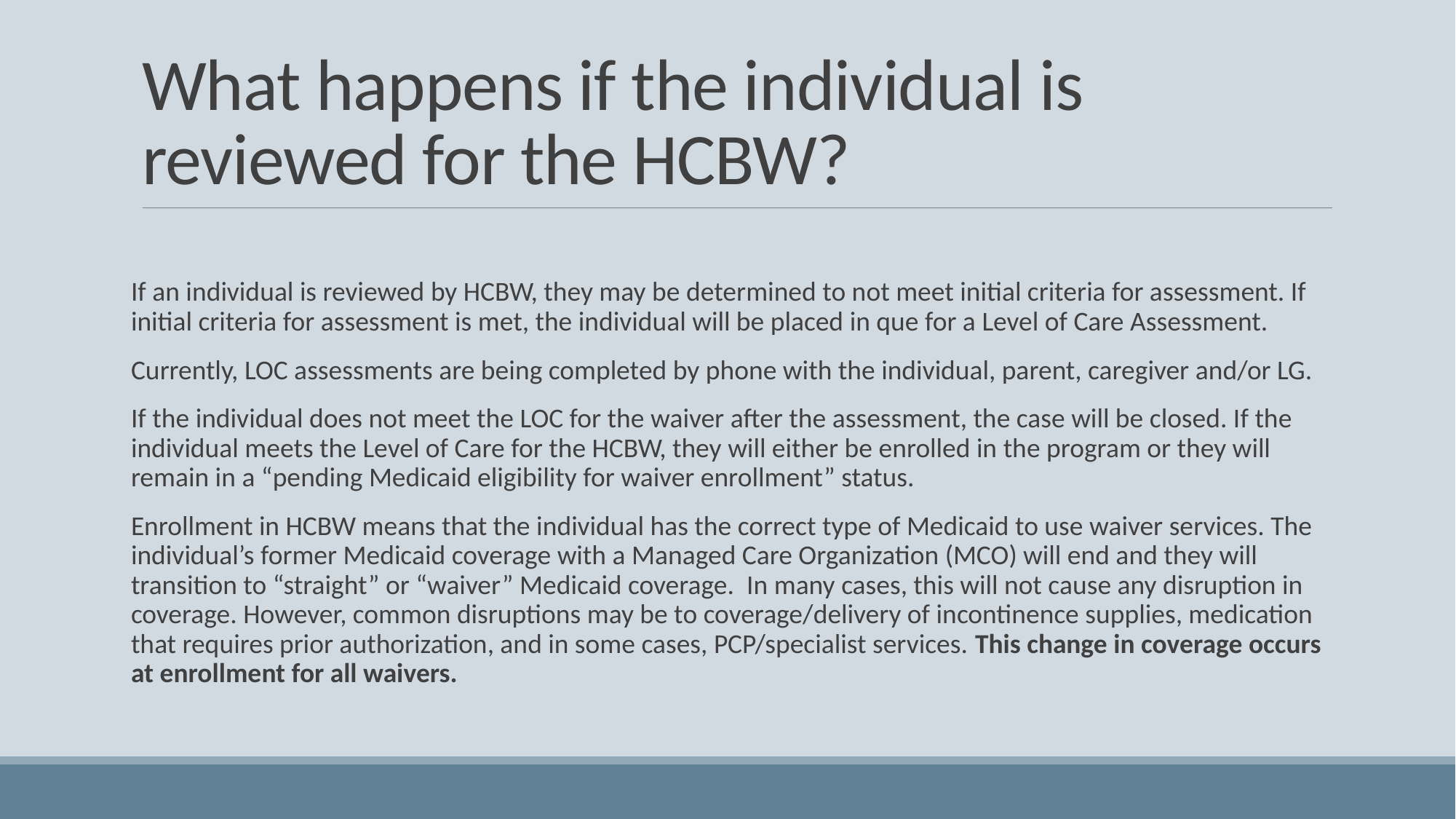

# What happens if the individual is reviewed for the HCBW?

If an individual is reviewed by HCBW, they may be determined to not meet initial criteria for assessment. If initial criteria for assessment is met, the individual will be placed in que for a Level of Care Assessment.
Currently, LOC assessments are being completed by phone with the individual, parent, caregiver and/or LG.
If the individual does not meet the LOC for the waiver after the assessment, the case will be closed. If the individual meets the Level of Care for the HCBW, they will either be enrolled in the program or they will remain in a “pending Medicaid eligibility for waiver enrollment” status.
Enrollment in HCBW means that the individual has the correct type of Medicaid to use waiver services. The individual’s former Medicaid coverage with a Managed Care Organization (MCO) will end and they will transition to “straight” or “waiver” Medicaid coverage.  In many cases, this will not cause any disruption in coverage. However, common disruptions may be to coverage/delivery of incontinence supplies, medication that requires prior authorization, and in some cases, PCP/specialist services. This change in coverage occurs at enrollment for all waivers.